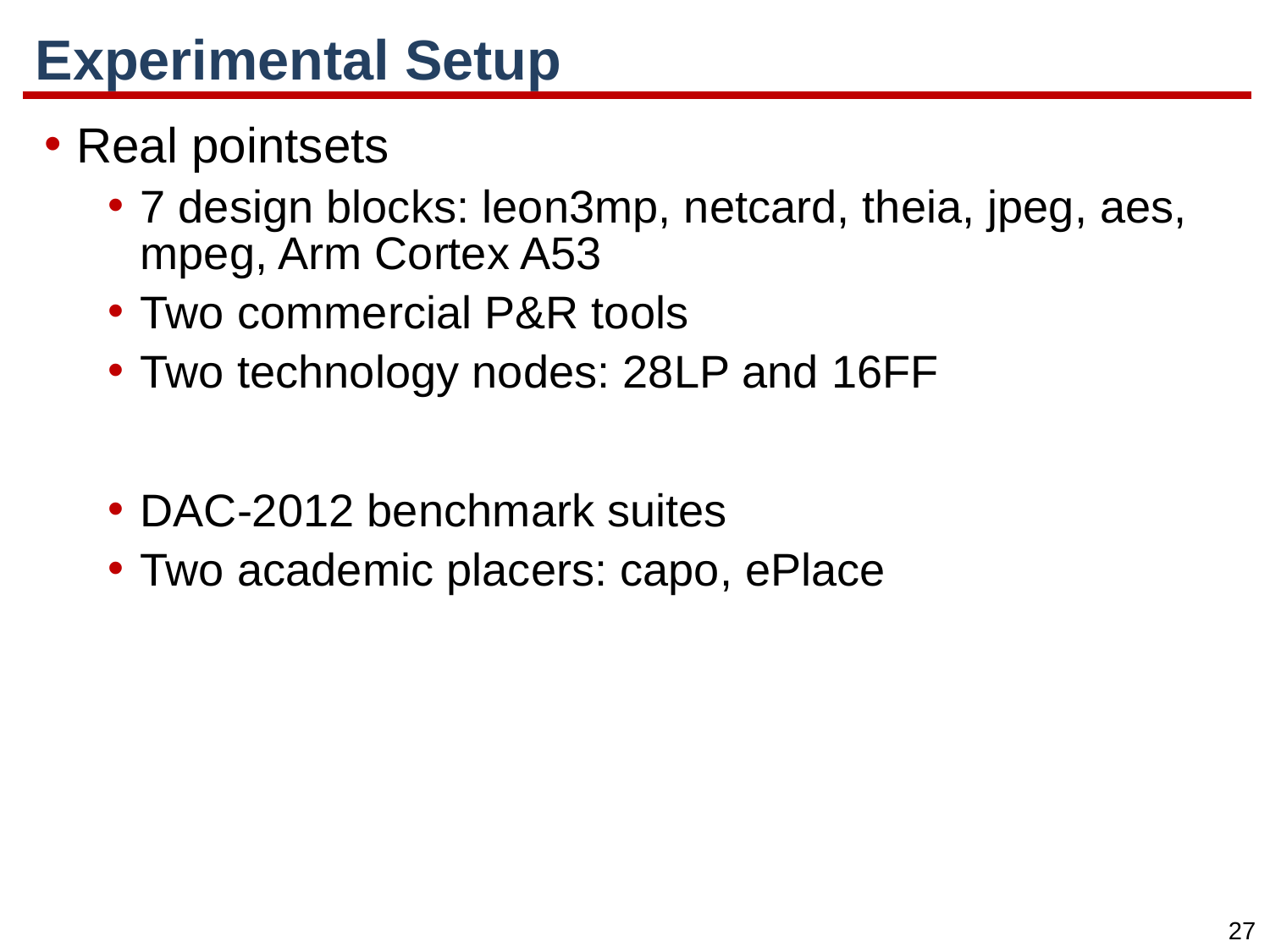

# Experimental Setup
Real pointsets
7 design blocks: leon3mp, netcard, theia, jpeg, aes, mpeg, Arm Cortex A53
Two commercial P&R tools
Two technology nodes: 28LP and 16FF

DAC-2012 benchmark suites
Two academic placers: capo, ePlace